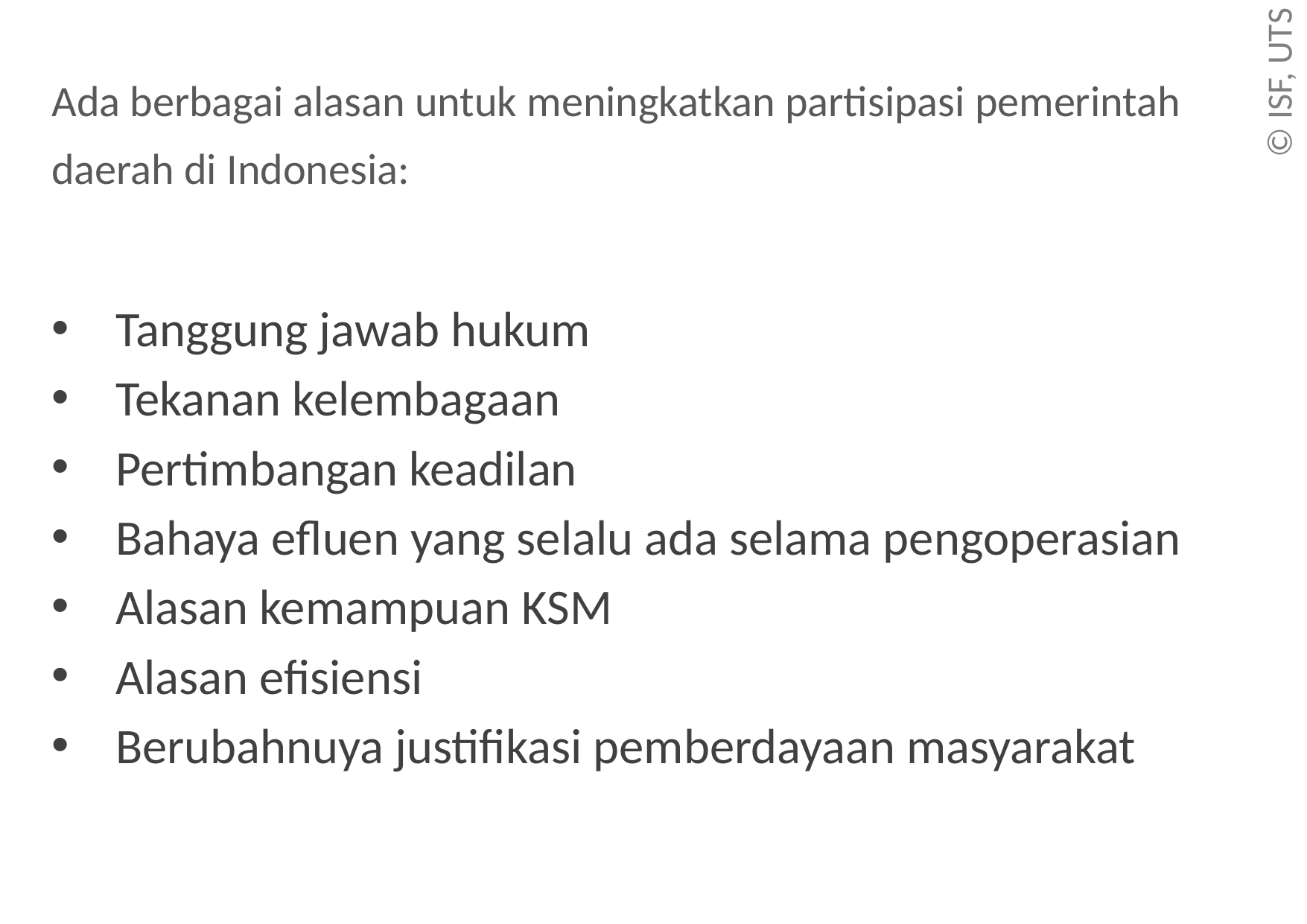

Ada berbagai alasan untuk meningkatkan partisipasi pemerintah daerah di Indonesia:
Tanggung jawab hukum
Tekanan kelembagaan
Pertimbangan keadilan
Bahaya efluen yang selalu ada selama pengoperasian
Alasan kemampuan KSM
Alasan efisiensi
Berubahnuya justifikasi pemberdayaan masyarakat